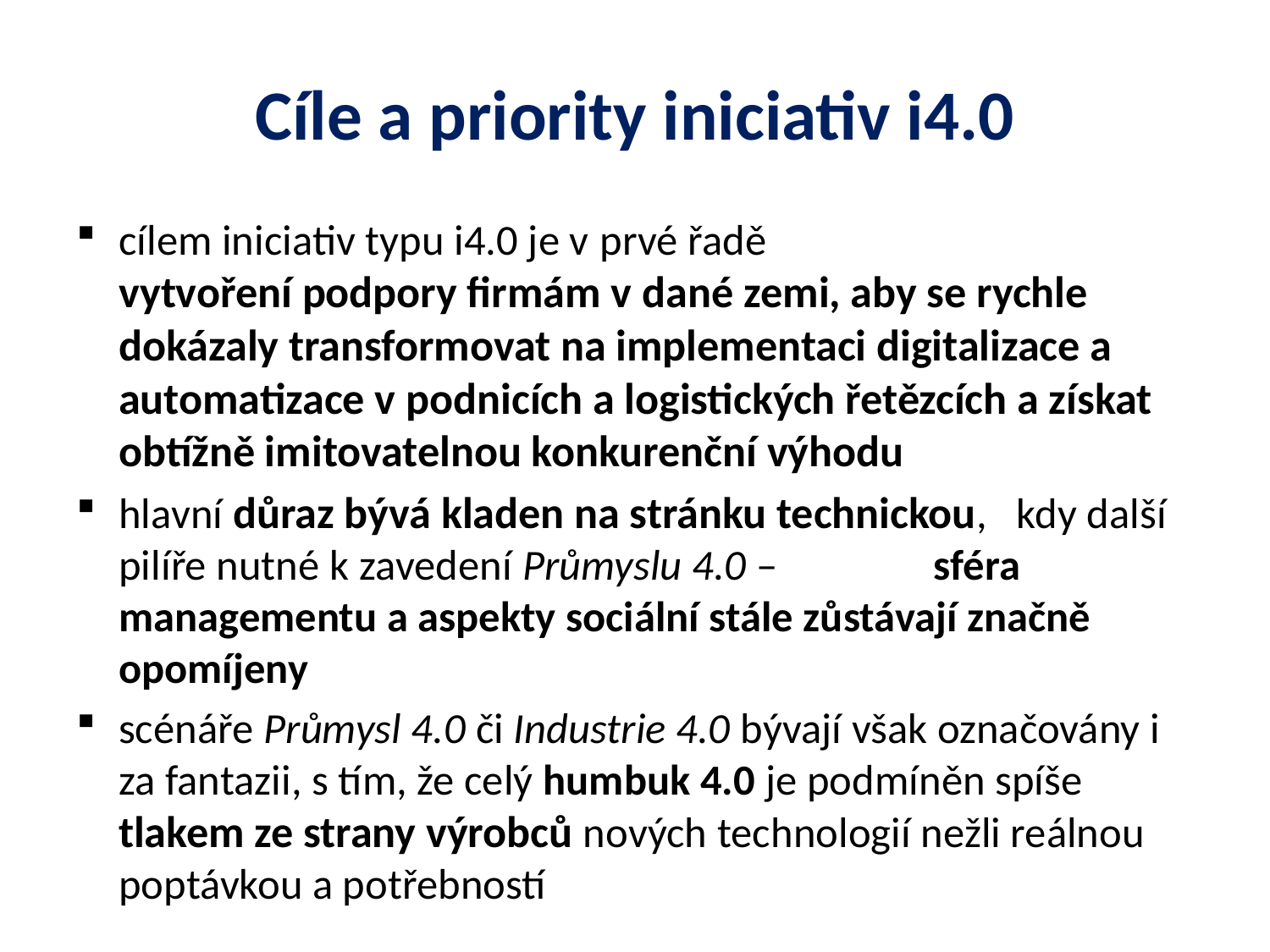

# Cíle a priority iniciativ i4.0
cílem iniciativ typu i4.0 je v prvé řadě                           vytvoření podpory firmám v dané zemi, aby se rychle dokázaly transformovat na implementaci digitalizace a automatizace v podnicích a logistických řetězcích a získat obtížně imitovatelnou konkurenční výhodu
hlavní důraz bývá kladen na stránku technickou,   kdy další pilíře nutné k zavedení Průmyslu 4.0 –                sféra managementu a aspekty sociální stále zůstávají značně opomíjeny
scénáře Průmysl 4.0 či Industrie 4.0 bývají však označovány i za fantazii, s tím, že celý humbuk 4.0 je podmíněn spíše tlakem ze strany výrobců nových technologií nežli reálnou poptávkou a potřebností